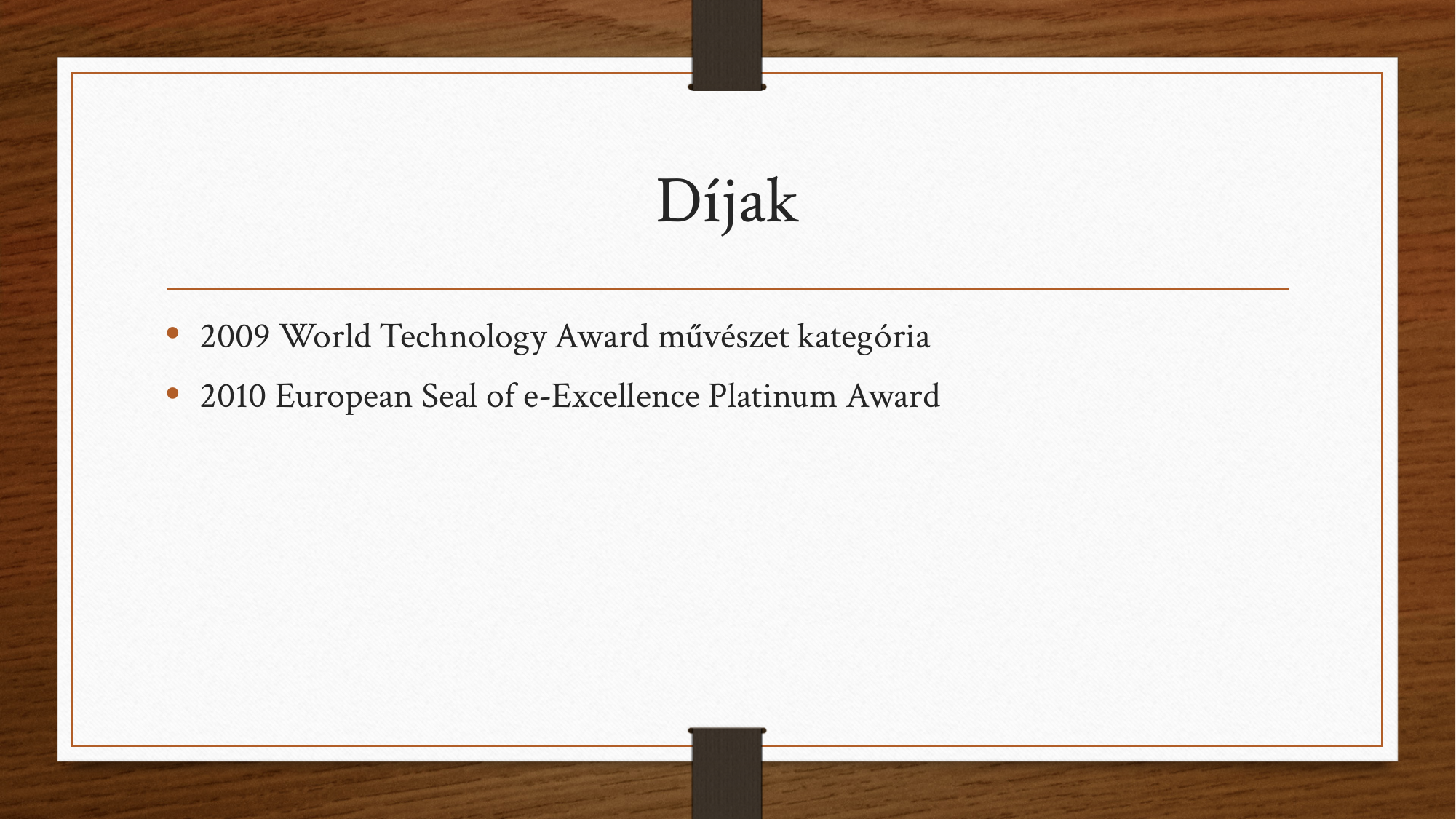

# Díjak
2009 World Technology Award művészet kategória
2010 European Seal of e-Excellence Platinum Award